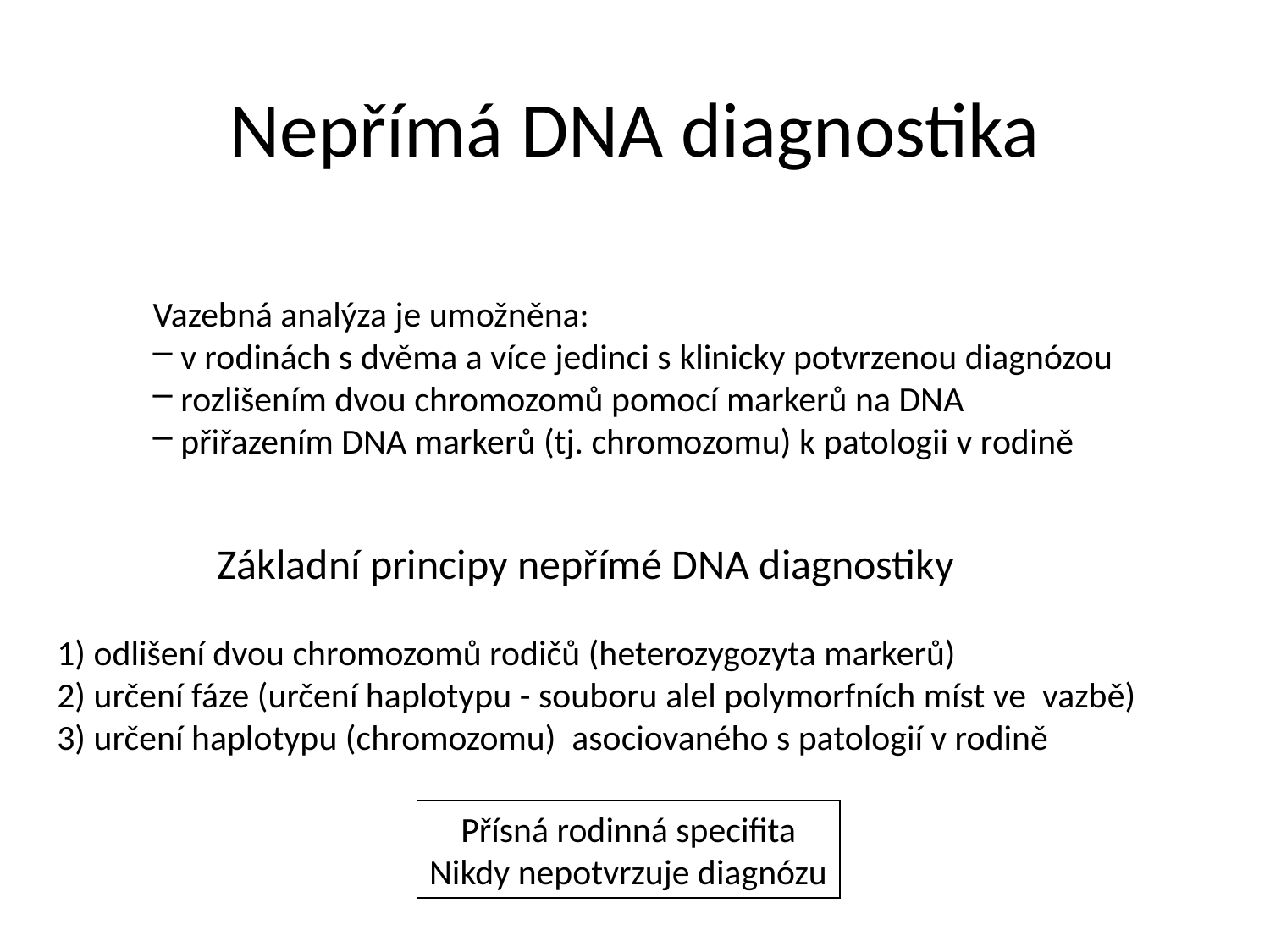

# Nepřímá DNA diagnostika
Vazebná analýza je umožněna:
 v rodinách s dvěma a více jedinci s klinicky potvrzenou diagnózou
 rozlišením dvou chromozomů pomocí markerů na DNA
 přiřazením DNA markerů (tj. chromozomu) k patologii v rodině

Základní principy nepřímé DNA diagnostiky
1) odlišení dvou chromozomů rodičů (heterozygozyta markerů)
2) určení fáze (určení haplotypu - souboru alel polymorfních míst ve  vazbě)
3) určení haplotypu (chromozomu)  asociovaného s patologií v rodině

Přísná rodinná specifita
Nikdy nepotvrzuje diagnózu